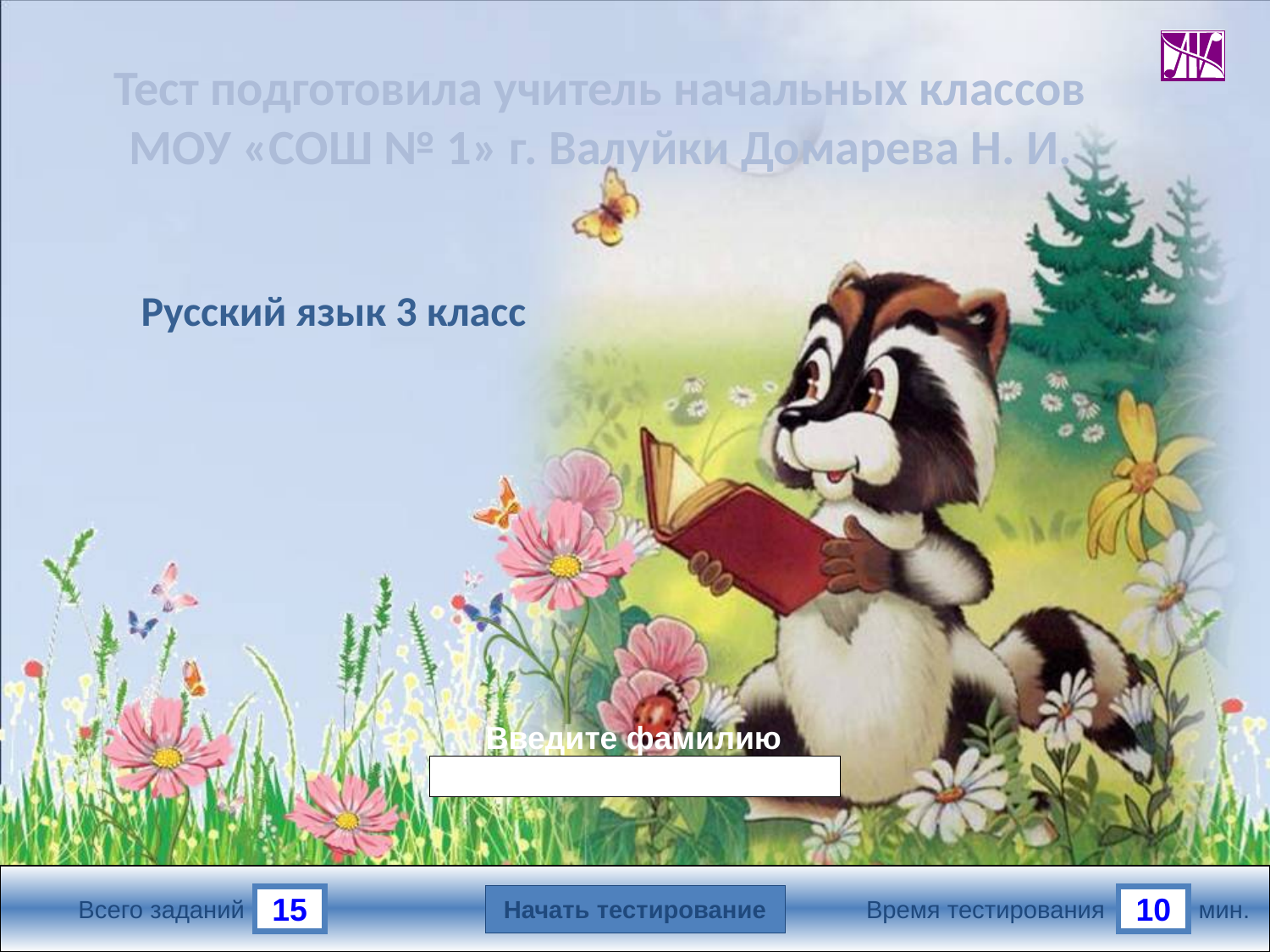

Тест подготовила учитель начальных классов МОУ «СОШ № 1» г. Валуйки Домарева Н. И.
Русский язык 3 класс
Введите фамилию имя

Начать тестирование
15
10
Всего заданий
Время тестирования
мин.